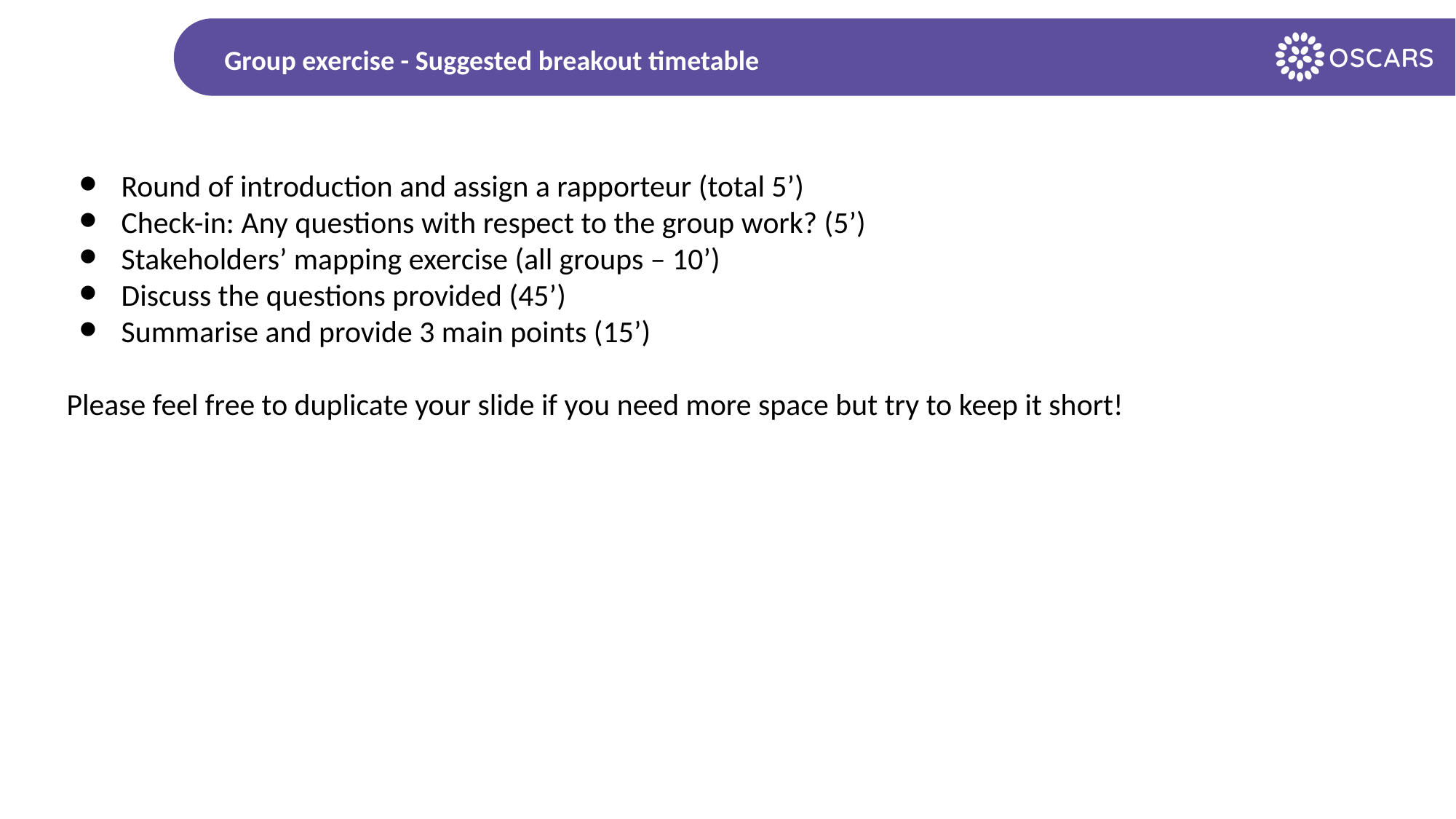

# Group exercise - Suggested breakout timetable

Round of introduction and assign a rapporteur (total 5’)
Check-in: Any questions with respect to the group work? (5’)
Stakeholders’ mapping exercise (all groups – 10’)
Discuss the questions provided (45’)
Summarise and provide 3 main points (15’)

Please feel free to duplicate your slide if you need more space but try to keep it short!